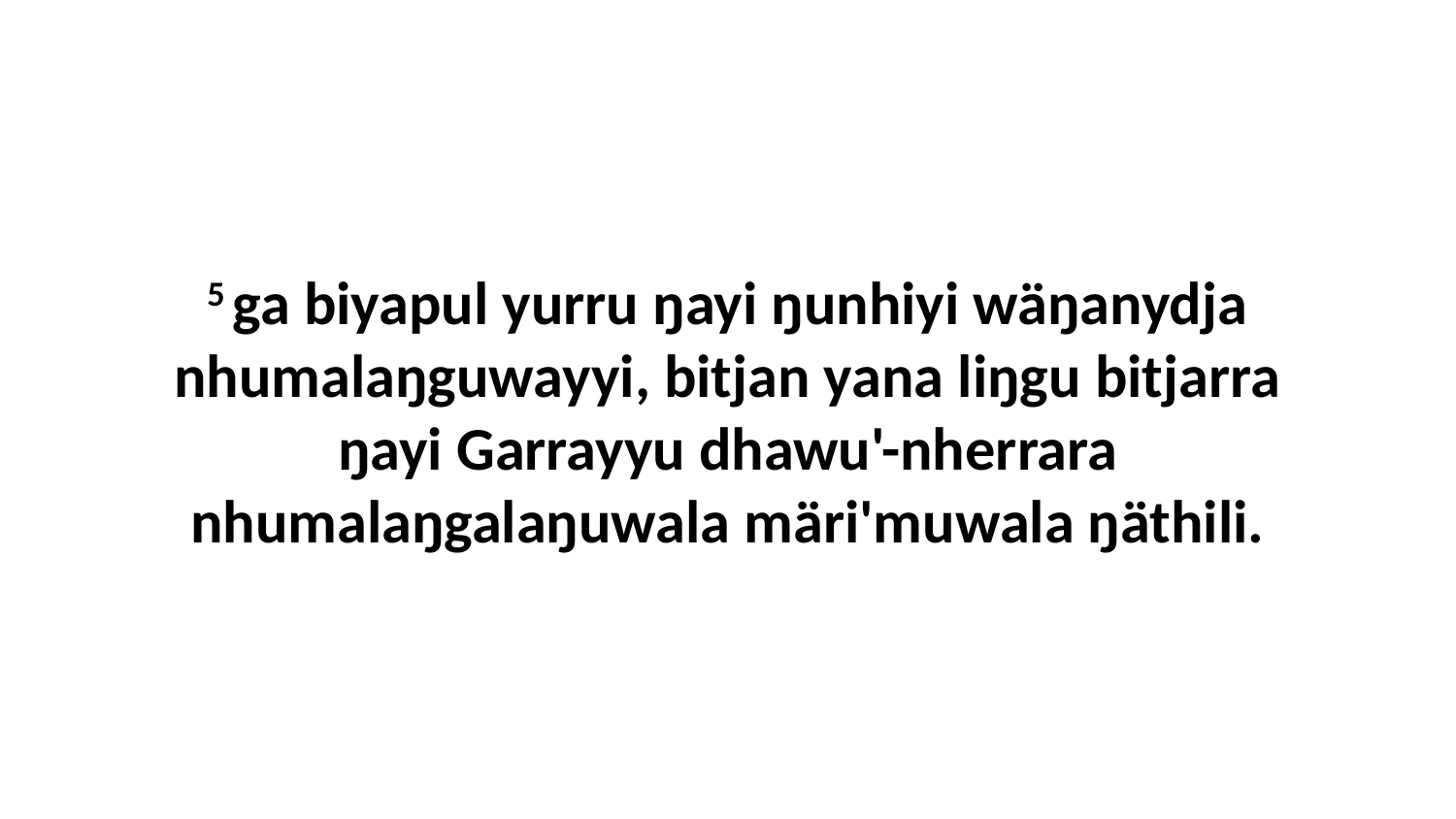

5 ga biyapul yurru ŋayi ŋunhiyi wäŋanydja nhumalaŋguwayyi, bitjan yana liŋgu bitjarra ŋayi Garrayyu dhawu'-nherrara nhumalaŋgalaŋuwala märi'muwala ŋäthili.